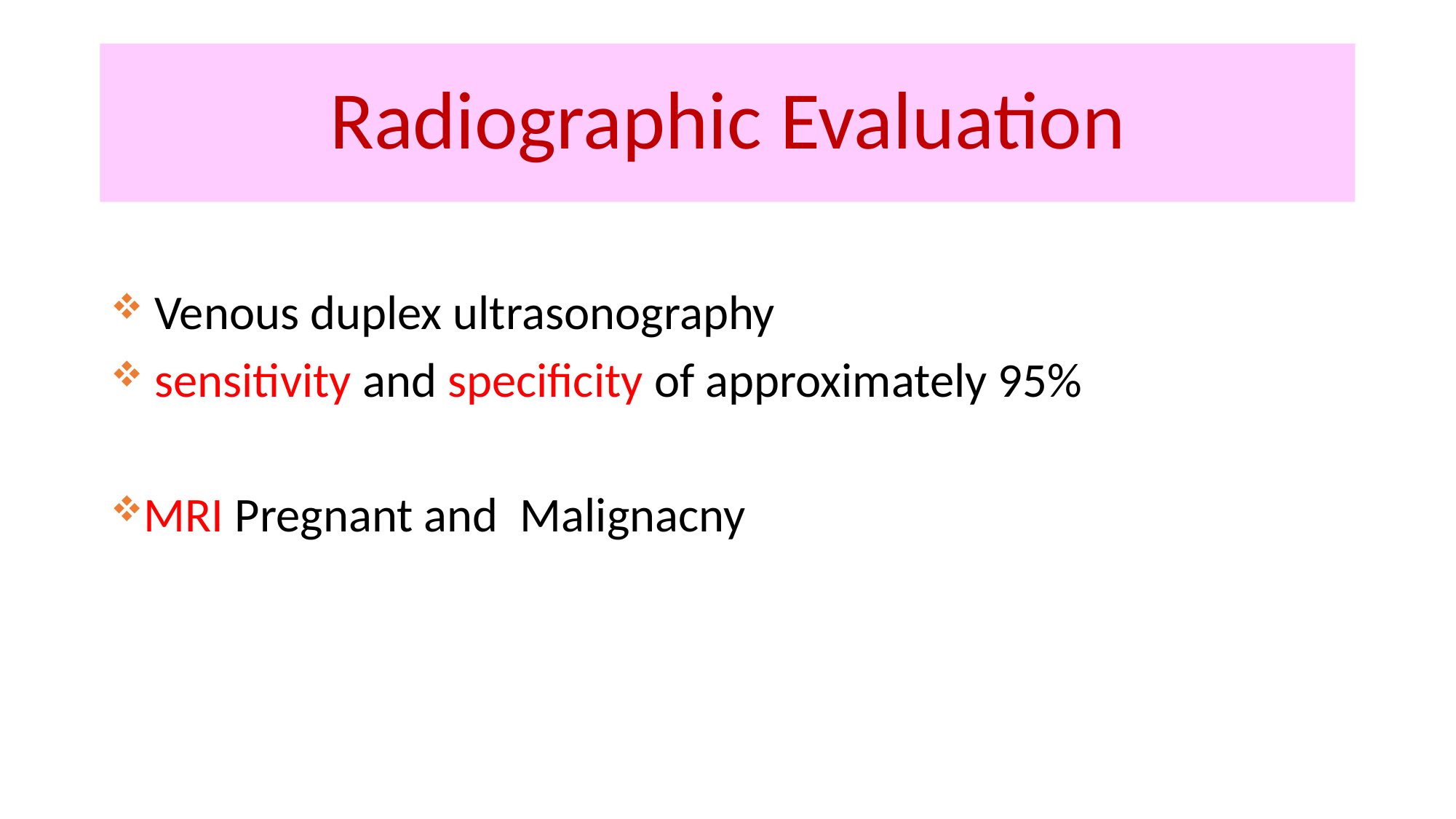

# Radiographic Evaluation
 Venous duplex ultrasonography
 sensitivity and specificity of approximately 95%

MRI Pregnant and  Malignacny